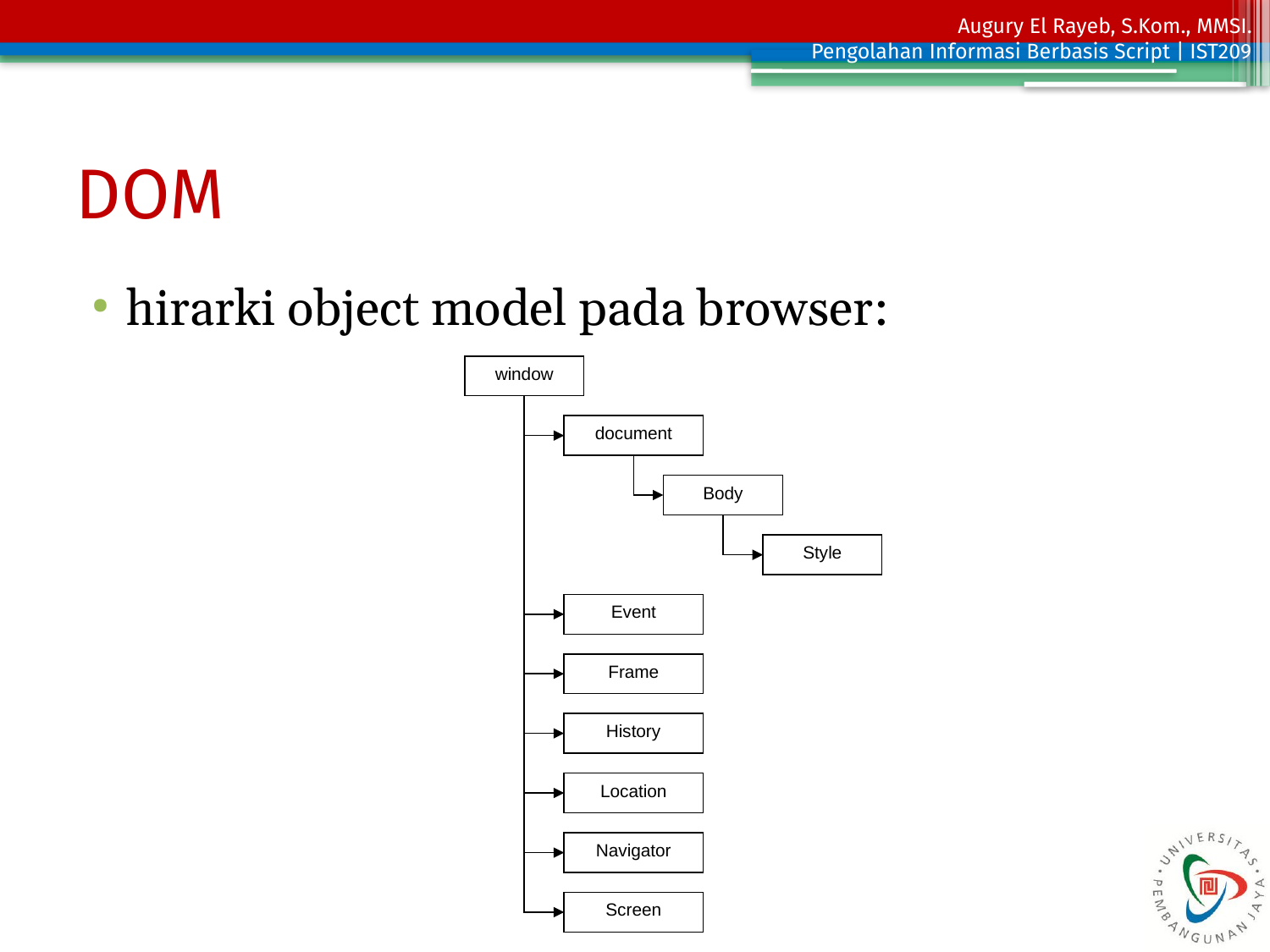

# DOM
hirarki object model pada browser:

window

document

Body

Style

Event

Frame
History
Location
Navigator
Screen